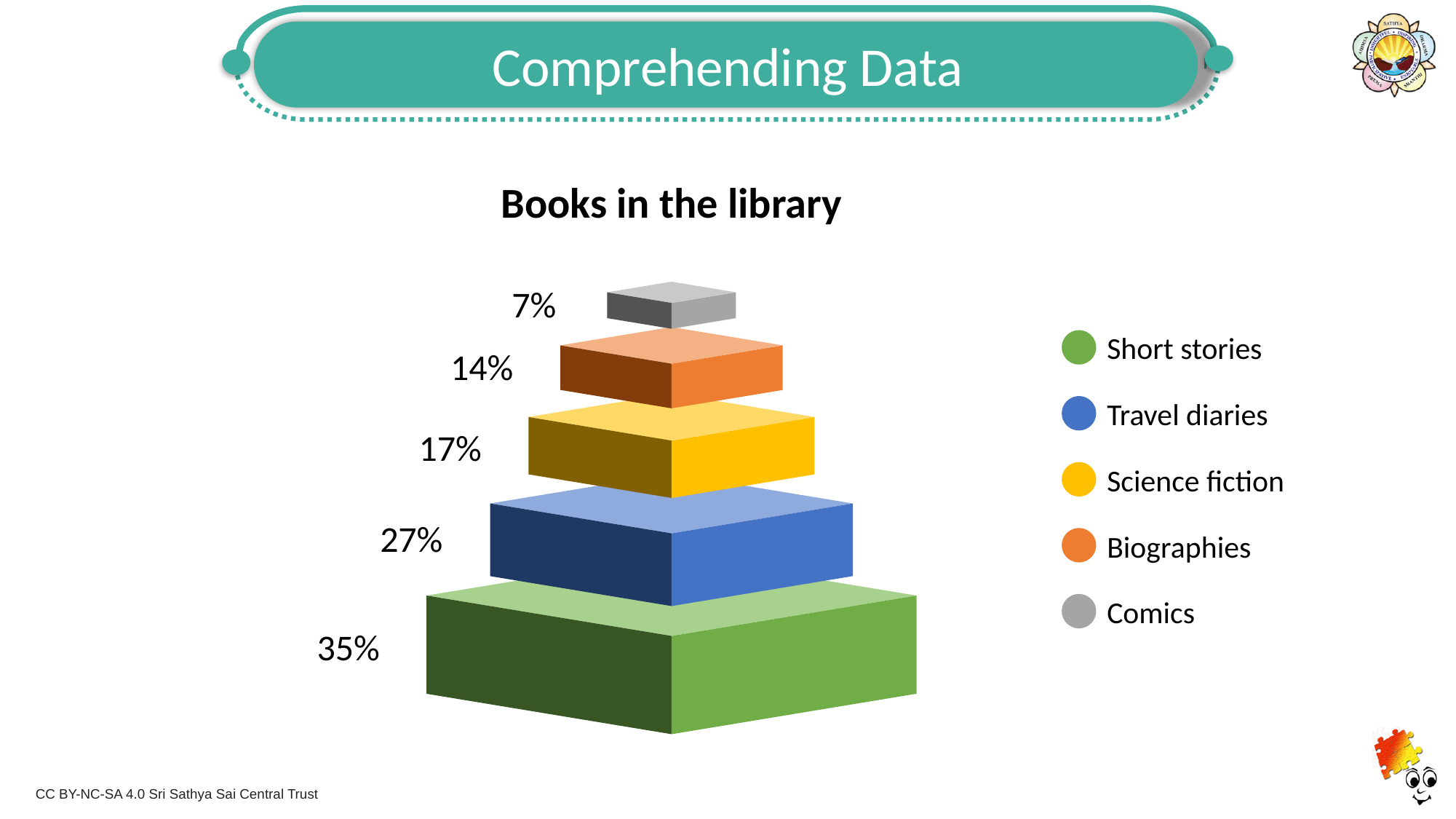

Comprehending Data
Books in the library
7%

Short stories

14%
Travel diaries

17%
Science fiction

27%
Biographies

Comics

35%